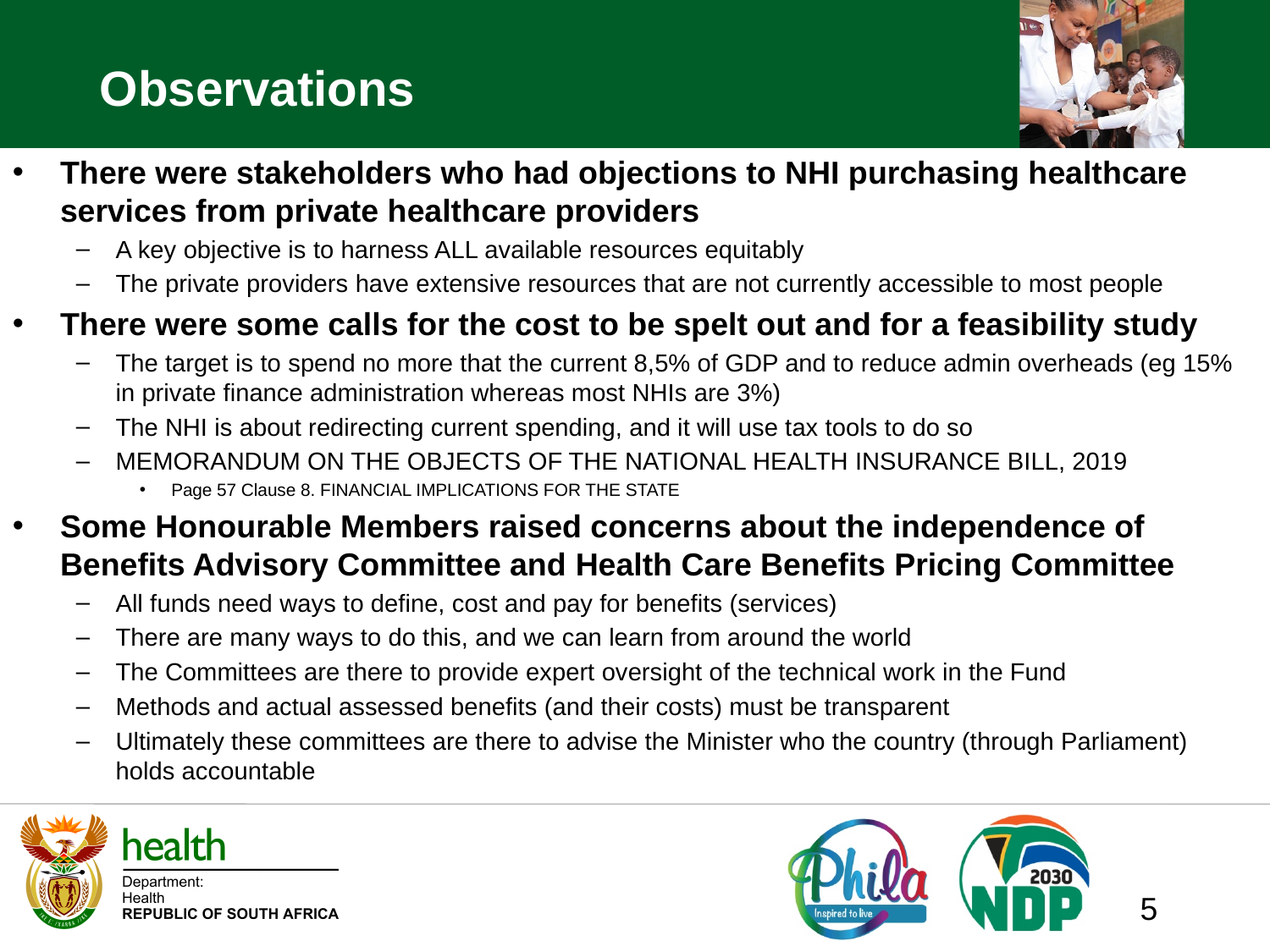

# Observations
There were stakeholders who had objections to NHI purchasing healthcare services from private healthcare providers
A key objective is to harness ALL available resources equitably
The private providers have extensive resources that are not currently accessible to most people
There were some calls for the cost to be spelt out and for a feasibility study
The target is to spend no more that the current 8,5% of GDP and to reduce admin overheads (eg 15% in private finance administration whereas most NHIs are 3%)
The NHI is about redirecting current spending, and it will use tax tools to do so
MEMORANDUM ON THE OBJECTS OF THE NATIONAL HEALTH INSURANCE BILL, 2019
Page 57 Clause 8. FINANCIAL IMPLICATIONS FOR THE STATE
Some Honourable Members raised concerns about the independence of Benefits Advisory Committee and Health Care Benefits Pricing Committee
All funds need ways to define, cost and pay for benefits (services)
There are many ways to do this, and we can learn from around the world
The Committees are there to provide expert oversight of the technical work in the Fund
Methods and actual assessed benefits (and their costs) must be transparent
Ultimately these committees are there to advise the Minister who the country (through Parliament) holds accountable